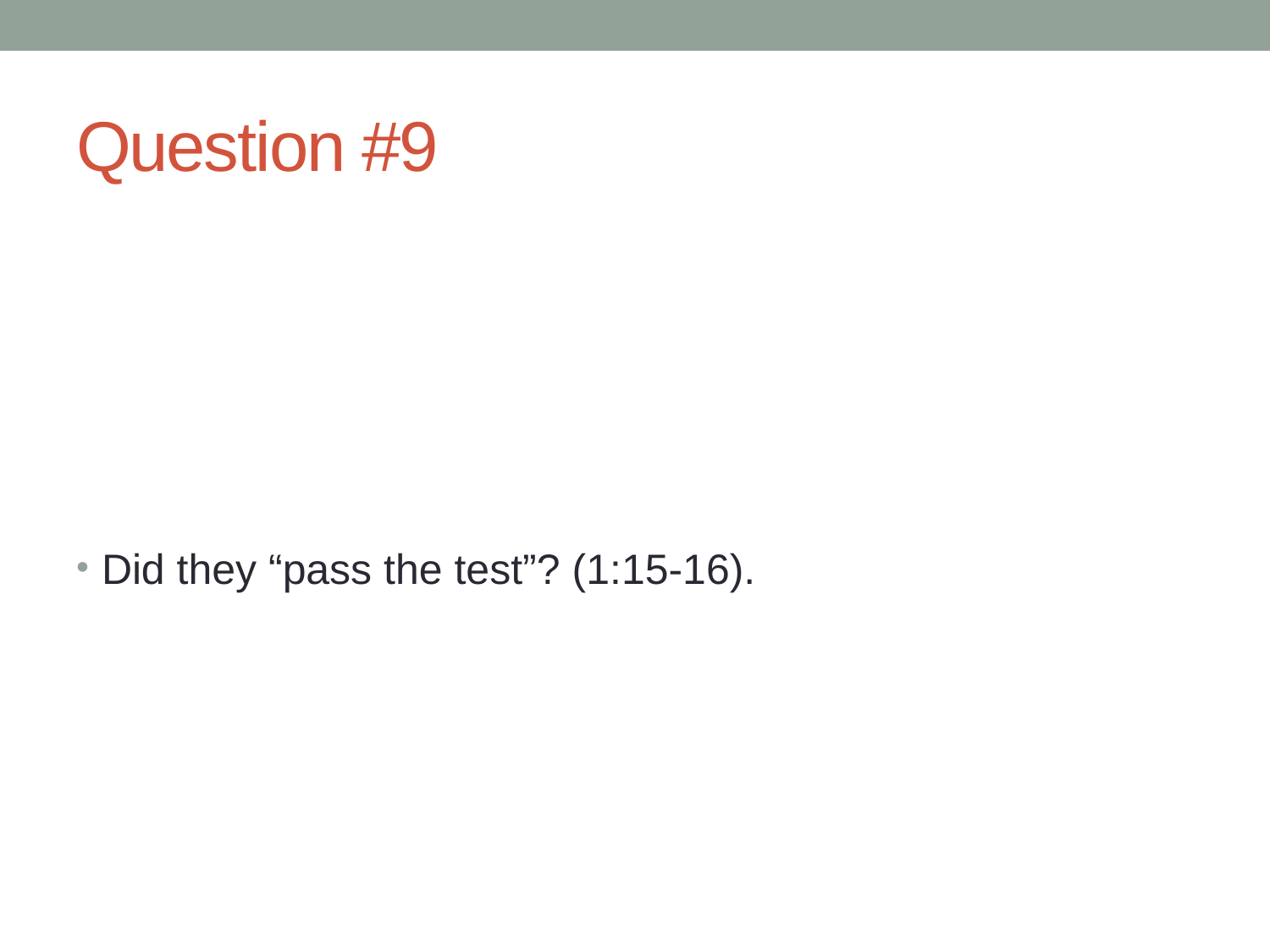

# Question #9
Did they “pass the test”? (1:15-16).